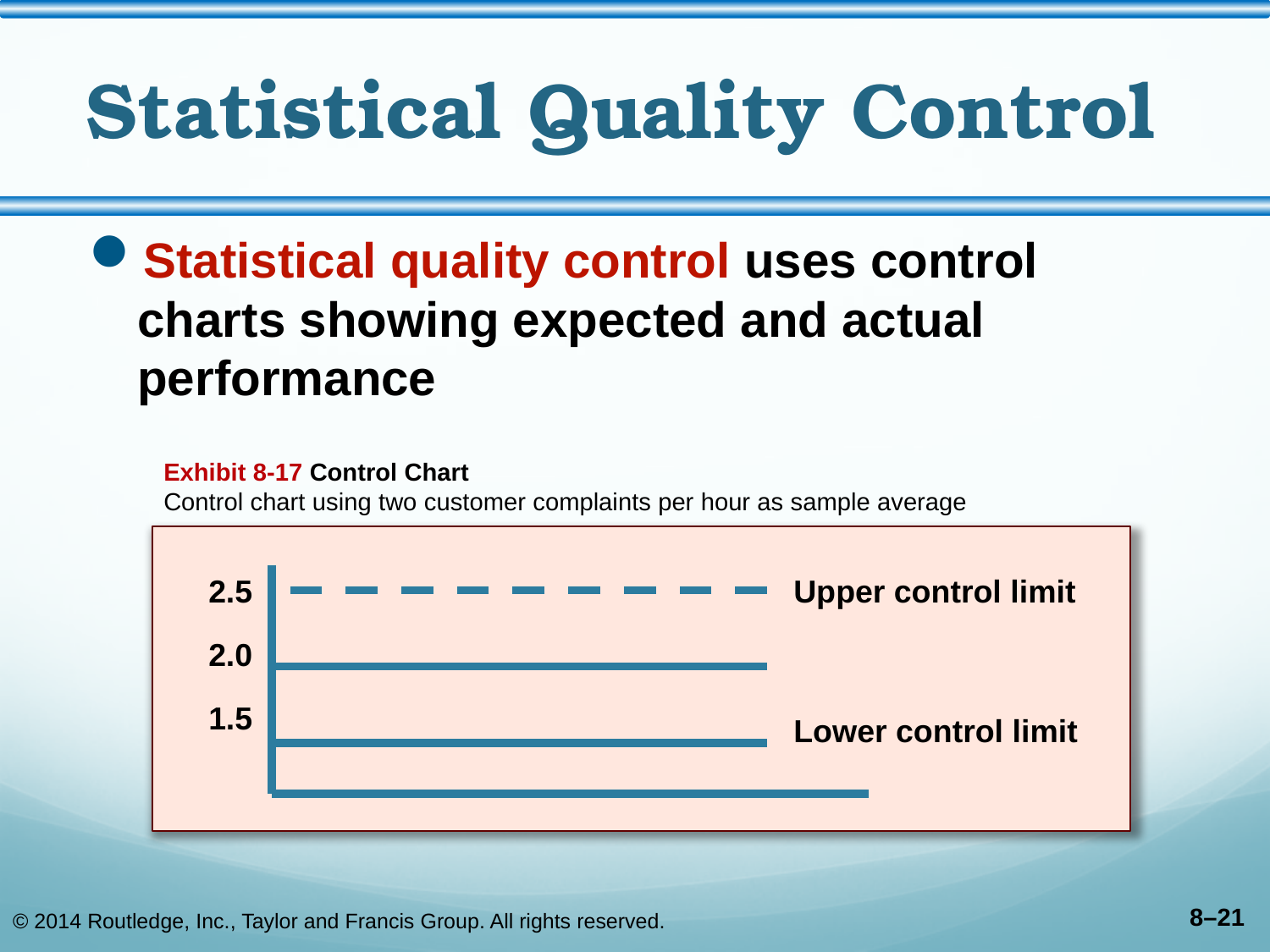

# Statistical Quality Control
Statistical quality control uses control charts showing expected and actual performance
Exhibit 8-17 Control Chart
Control chart using two customer complaints per hour as sample average

2.5
Upper control limit
2.0
1.5
Lower control limit
© 2014 Routledge, Inc., Taylor and Francis Group. All rights reserved.
8–21